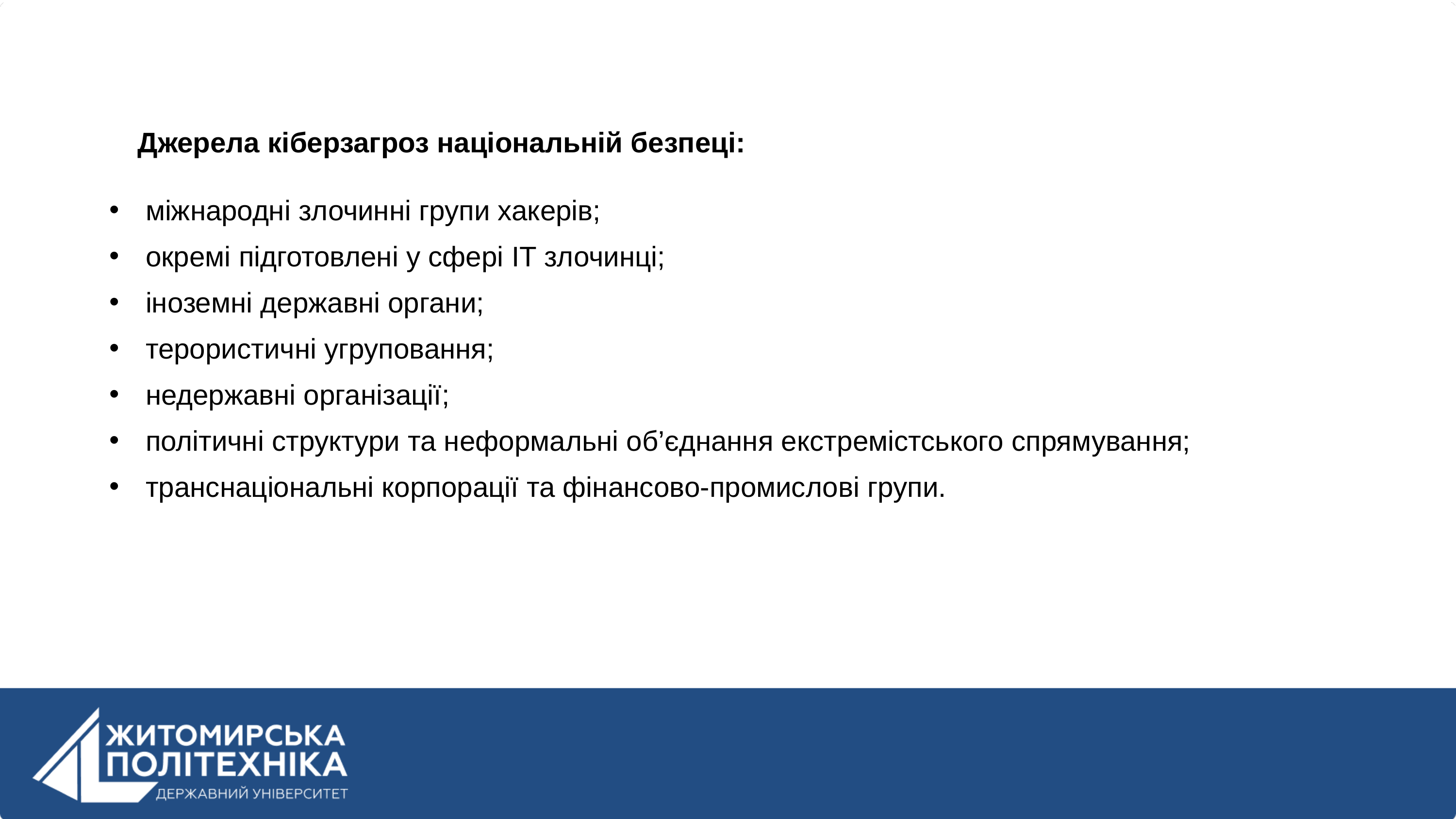

Джерела кіберзагроз національній безпеці:

міжнародні злочинні групи хакерів;
окремі підготовлені у сфері ІТ злочинці;
іноземні державні органи;
терористичні угруповання;
недержавні організації;
політичні структури та неформальні об’єднання екстремістського спрямування;
транснаціональні корпорації та фінансово-промислові групи.